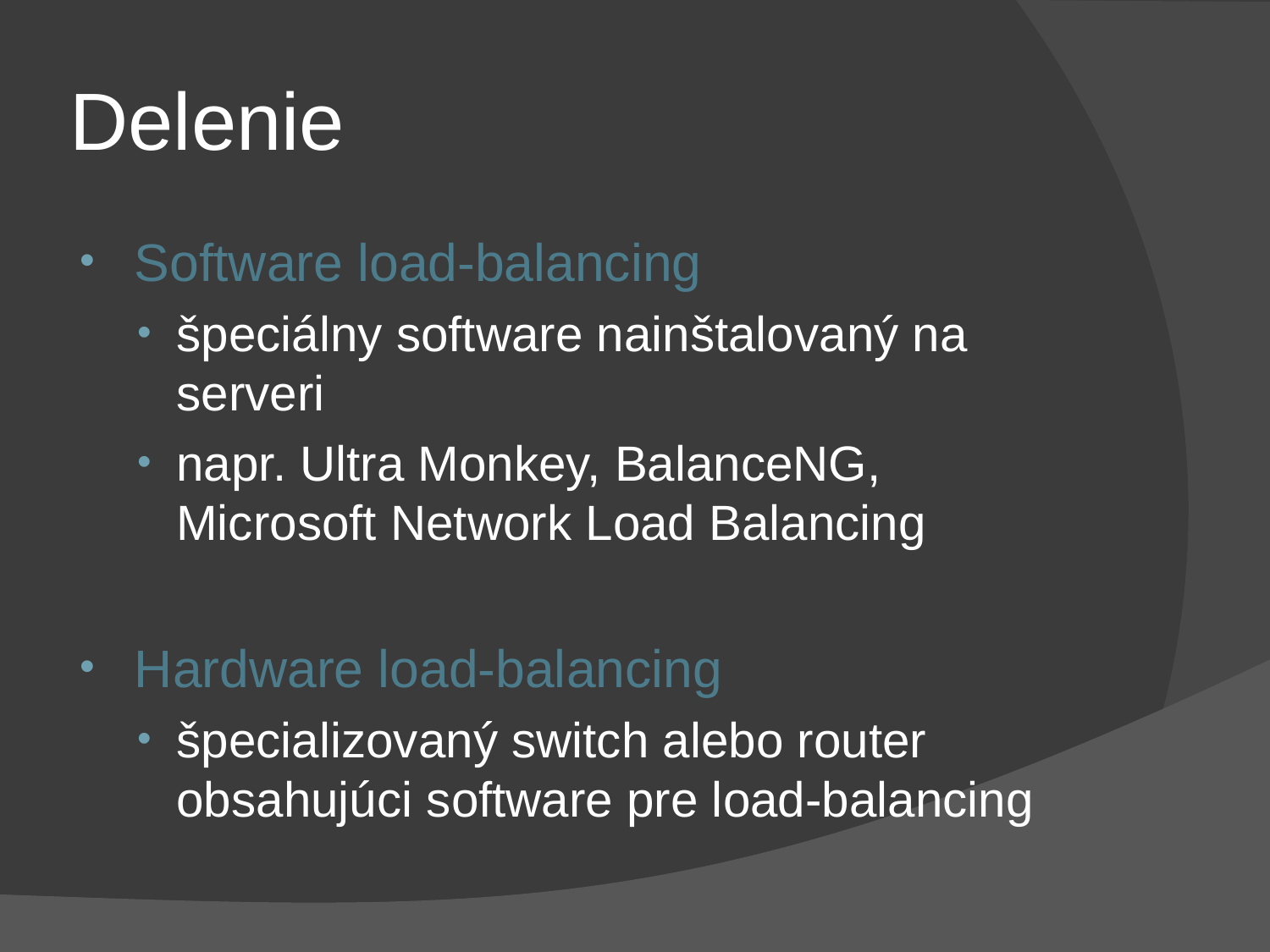

# Delenie
Software load-balancing
špeciálny software nainštalovaný na serveri
napr. Ultra Monkey, BalanceNG, Microsoft Network Load Balancing

Hardware load-balancing
špecializovaný switch alebo router obsahujúci software pre load-balancing